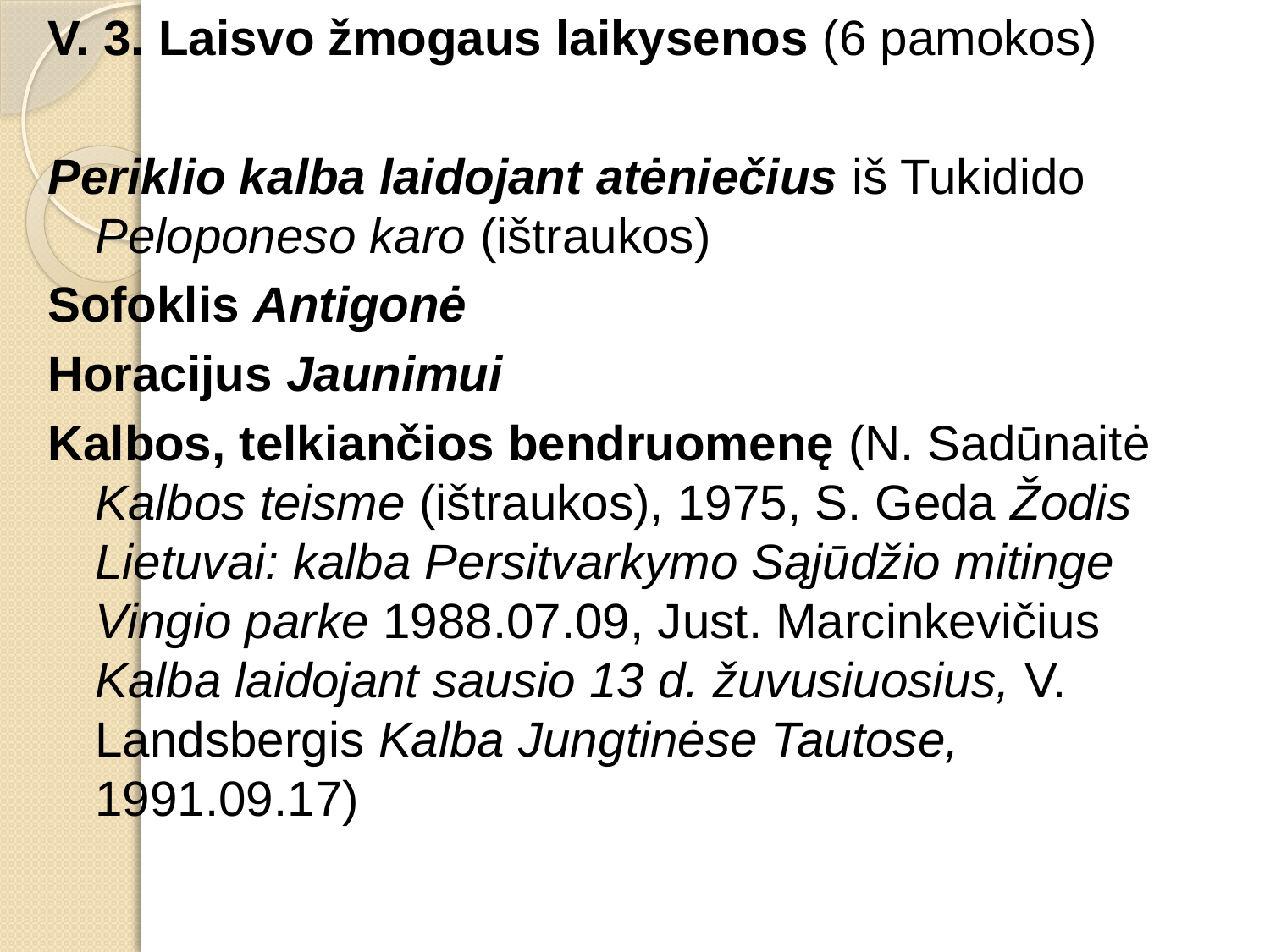

V. 3. Laisvo žmogaus laikysenos (6 pamokos)

Periklio kalba laidojant atėniečius iš Tukidido Peloponeso karo (ištraukos)
Sofoklis Antigonė
Horacijus Jaunimui
Kalbos, telkiančios bendruomenę (N. Sadūnaitė Kalbos teisme (ištraukos), 1975, S. Geda Žodis Lietuvai: kalba Persitvarkymo Sąjūdžio mitinge Vingio parke 1988.07.09, Just. Marcinkevičius Kalba laidojant sausio 13 d. žuvusiuosius, V. Landsbergis Kalba Jungtinėse Tautose, 1991.09.17)